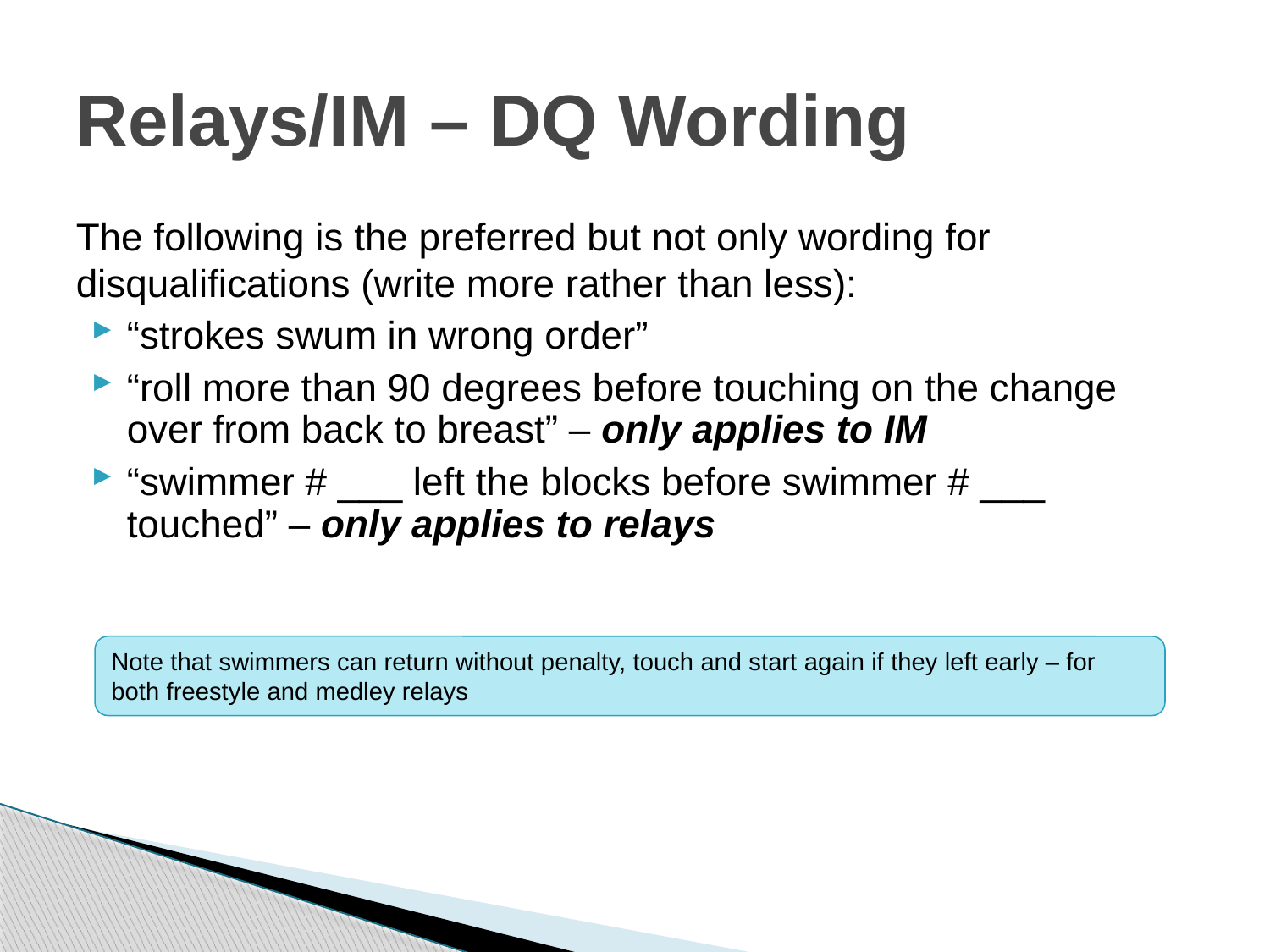

# Relays/IM – DQ Wording
The following is the preferred but not only wording for disqualifications (write more rather than less):
“strokes swum in wrong order”
“roll more than 90 degrees before touching on the change over from back to breast” – only applies to IM
“swimmer # ___ left the blocks before swimmer # ___ touched” – only applies to relays

Note that swimmers can return without penalty, touch and start again if they left early – for both freestyle and medley relays